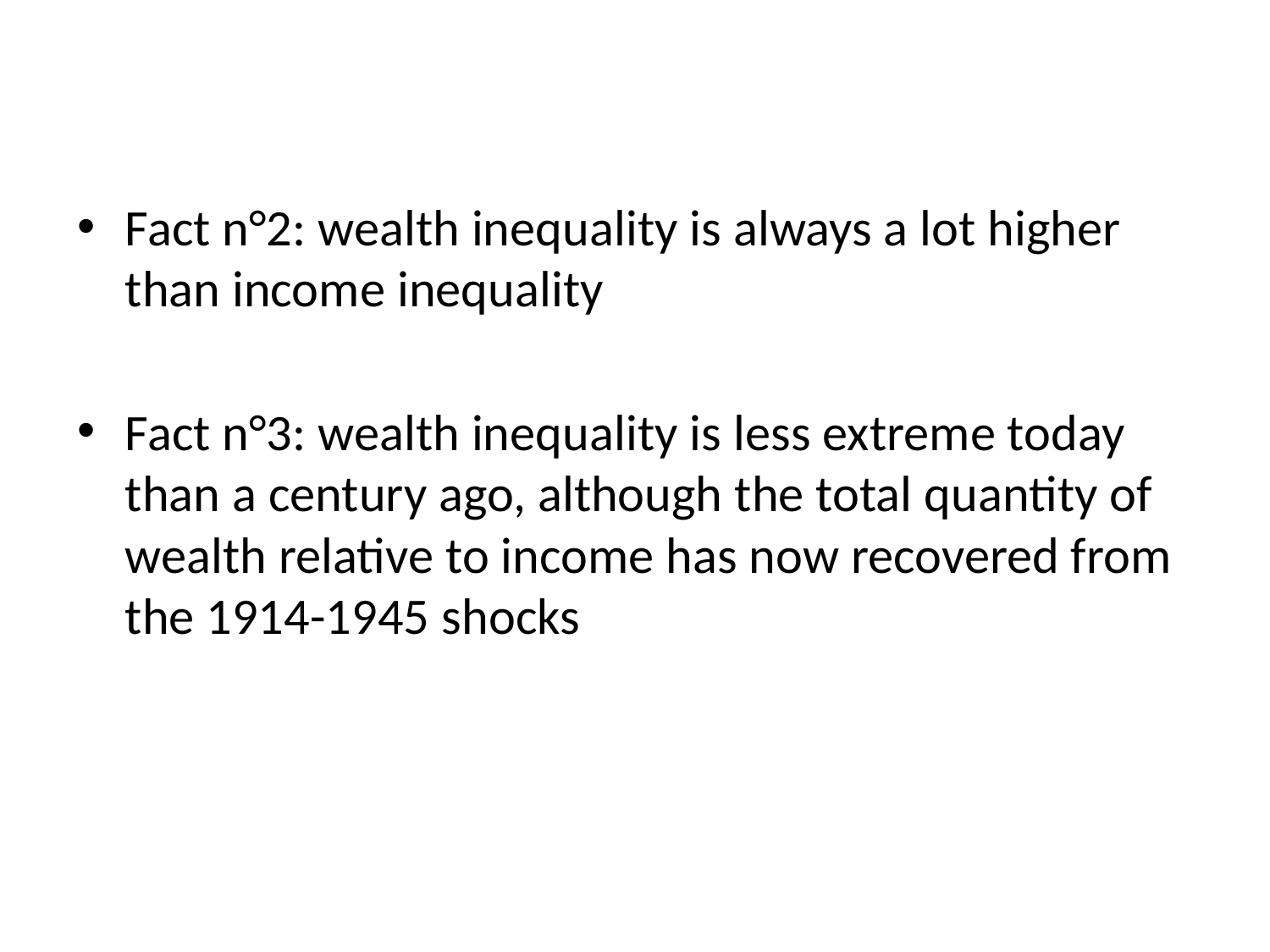

Fact n°2: wealth inequality is always a lot higher than income inequality

Fact n°3: wealth inequality is less extreme today than a century ago, although the total quantity of wealth relative to income has now recovered from the 1914-1945 shocks